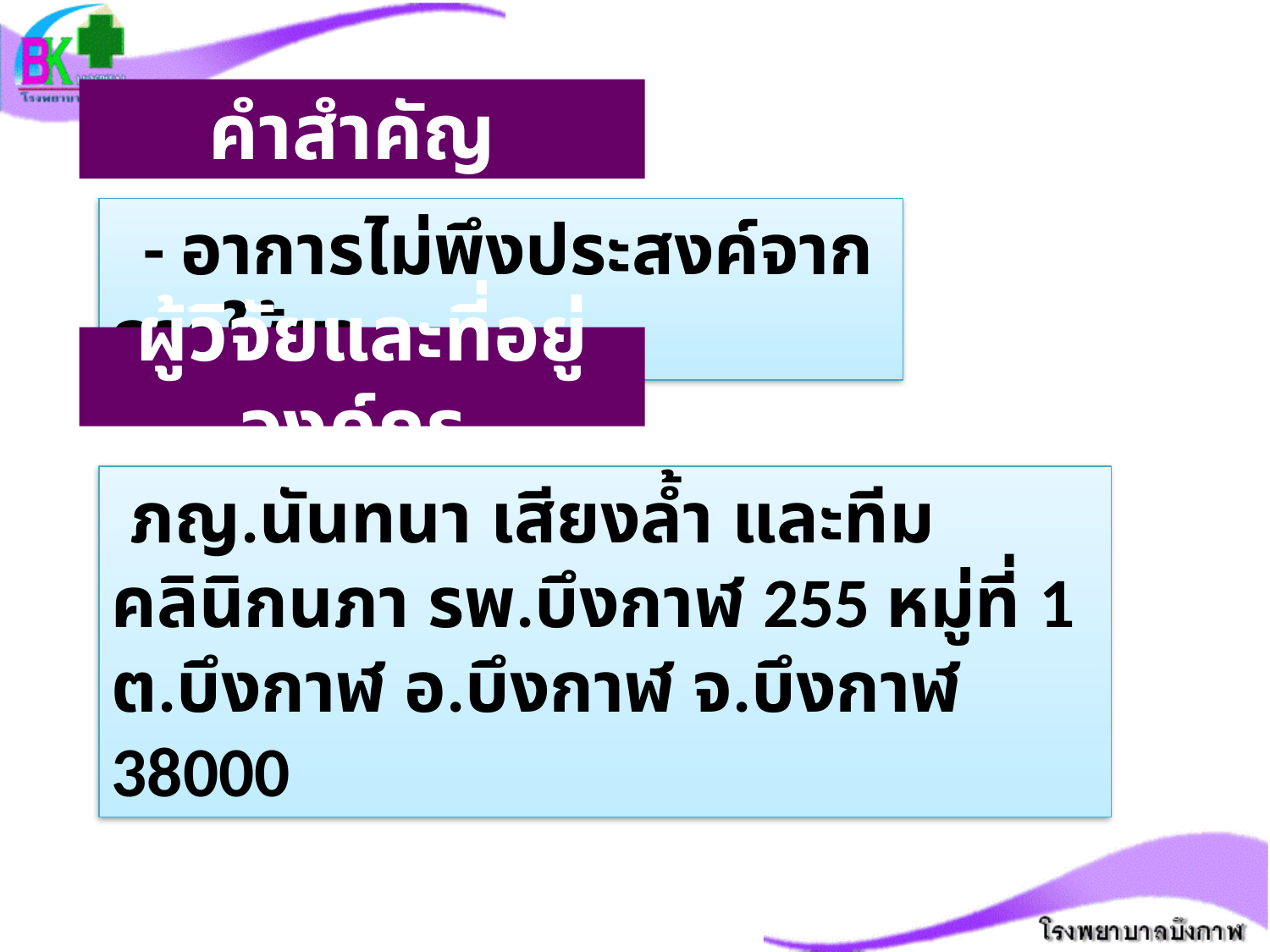

# คำสำคัญ
  - อาการไม่พึงประสงค์จากการใช้ยา
ผู้วิจัยและที่อยู่องค์กร
 ภญ.นันทนา เสียงล้ำ และทีมคลินิกนภา รพ.บึงกาฬ 255 หมู่ที่ 1 ต.บึงกาฬ อ.บึงกาฬ จ.บึงกาฬ 38000